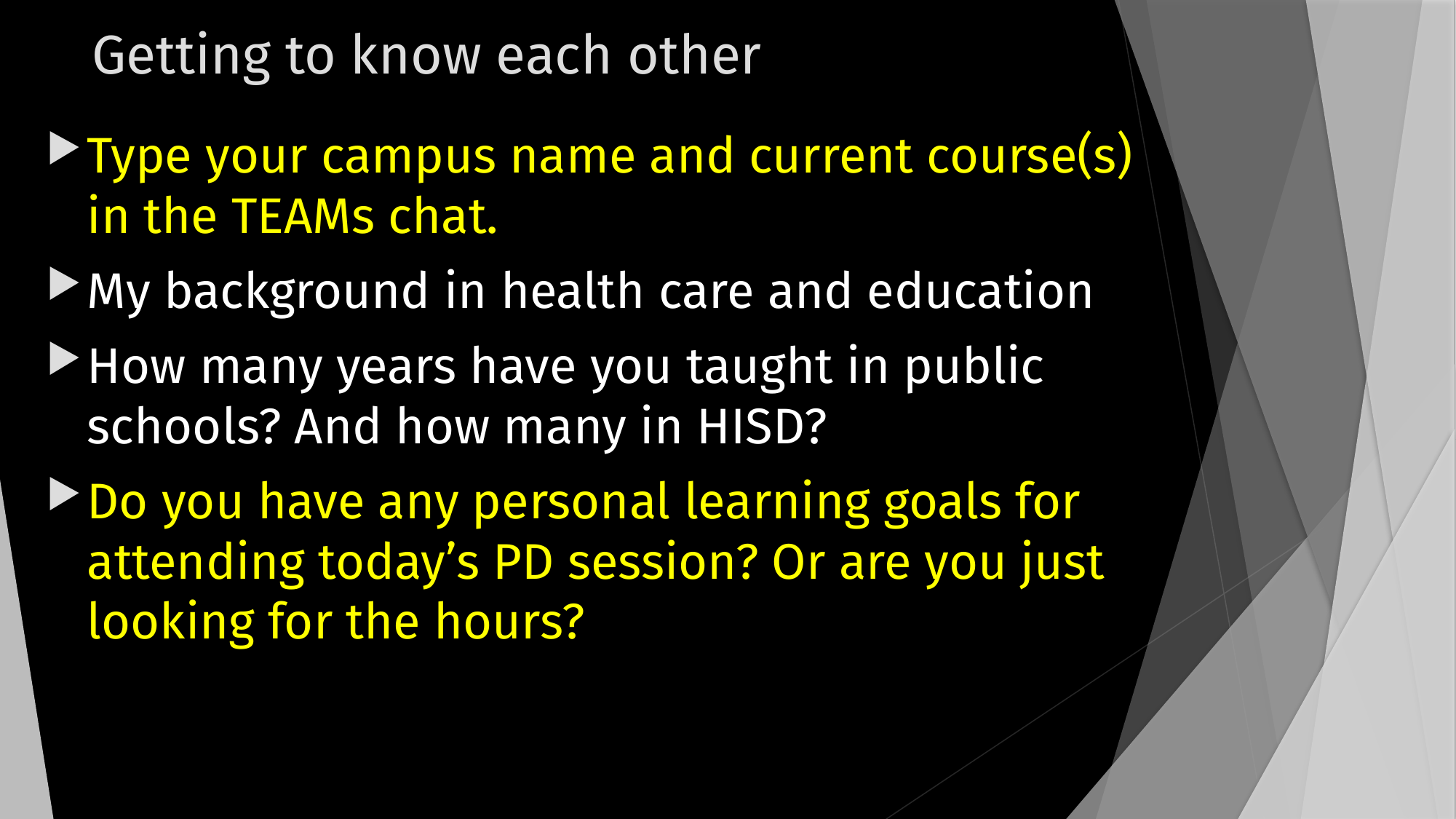

# Getting to know each other
Type your campus name and current course(s) in the TEAMs chat.
My background in health care and education
How many years have you taught in public schools? And how many in HISD?
Do you have any personal learning goals for attending today’s PD session? Or are you just looking for the hours?